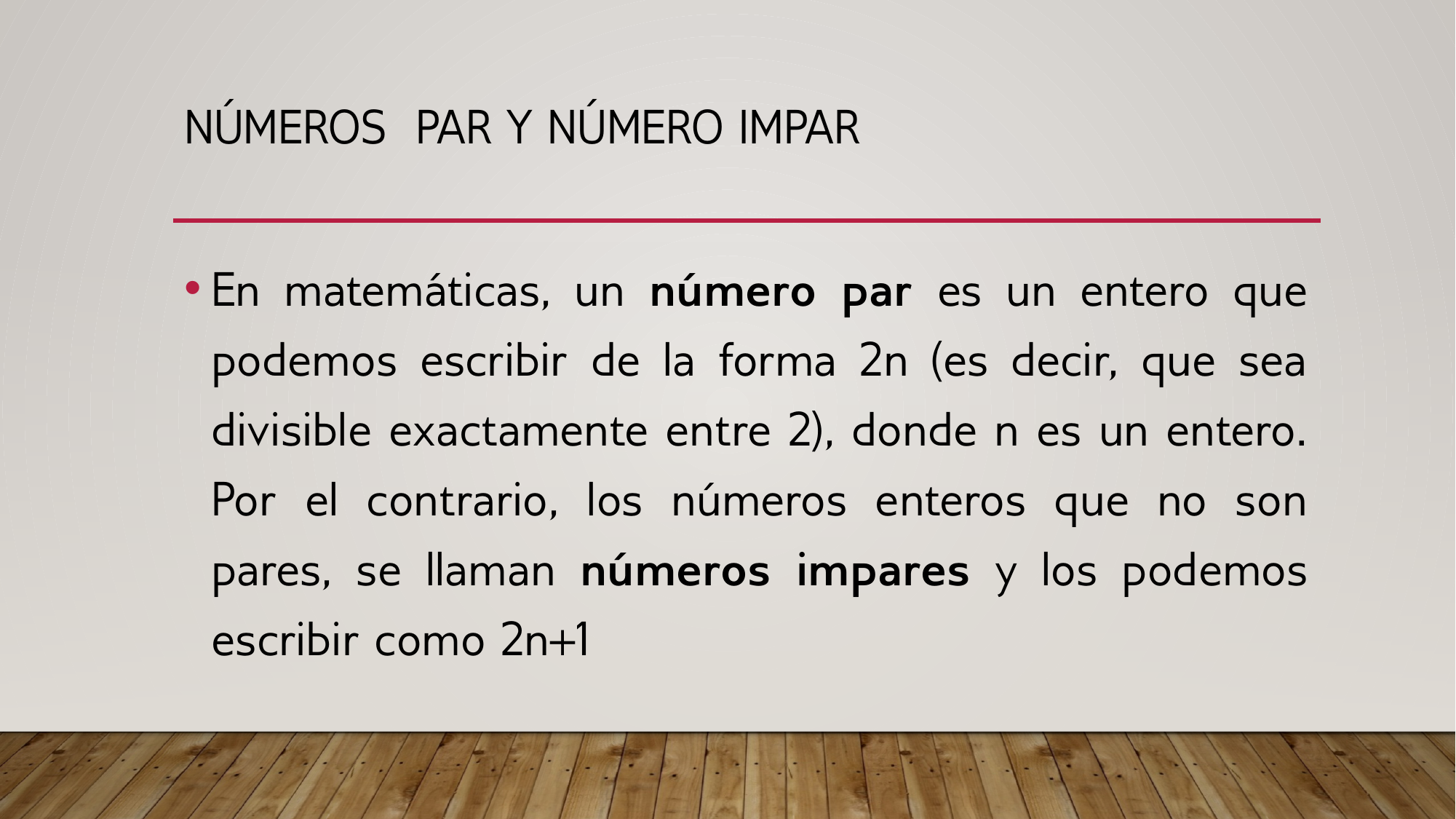

# Números  Par y Número Impar
En matemáticas, un número par es un entero que podemos escribir de la forma 2n (es decir, que sea divisible exactamente entre 2), donde n es un entero. Por el contrario, los números enteros que no son pares, se llaman números impares y los podemos escribir como 2n+1